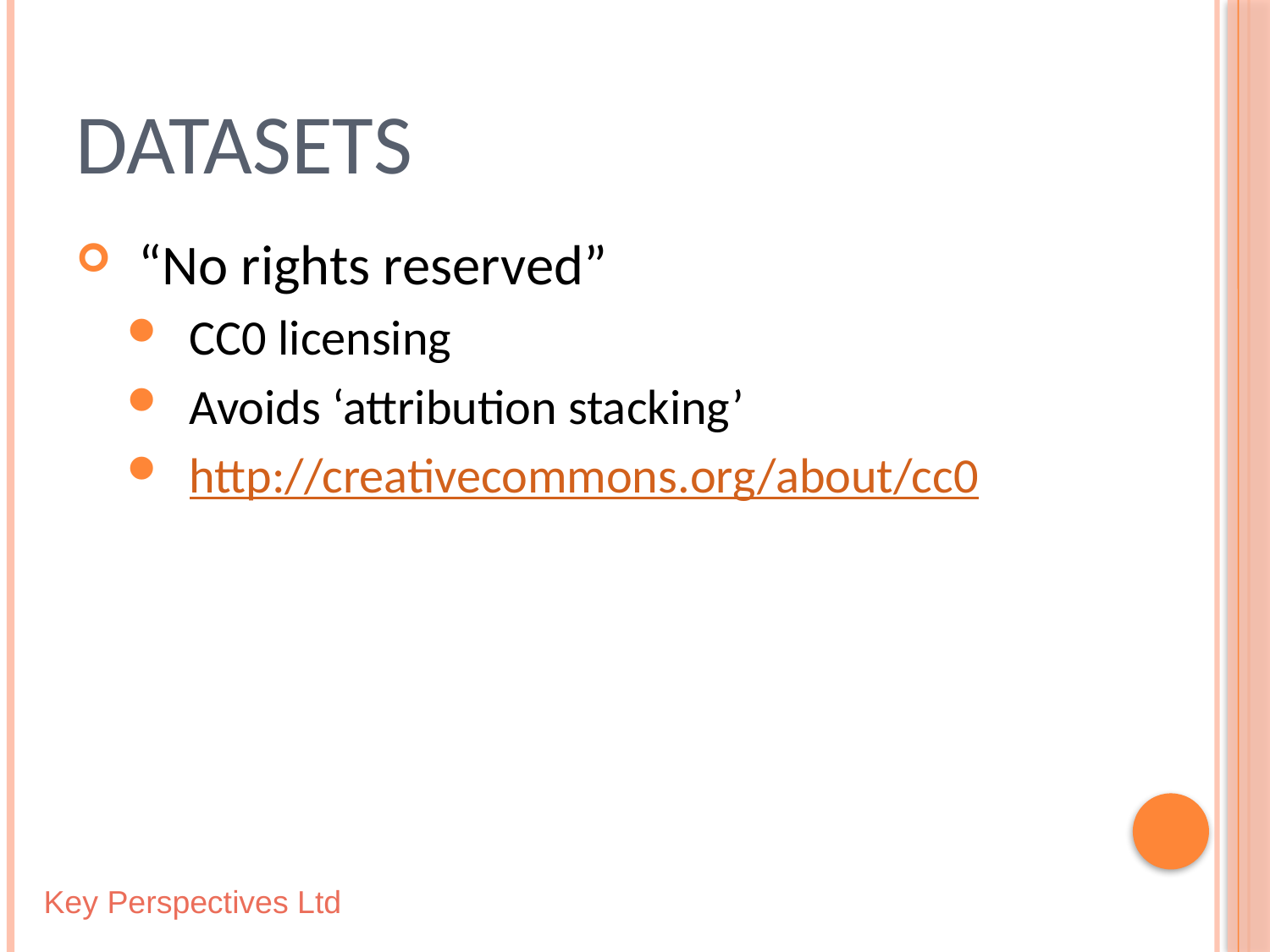

# Datasets
“No rights reserved”
CC0 licensing
Avoids ‘attribution stacking’
http://creativecommons.org/about/cc0

Key Perspectives Ltd